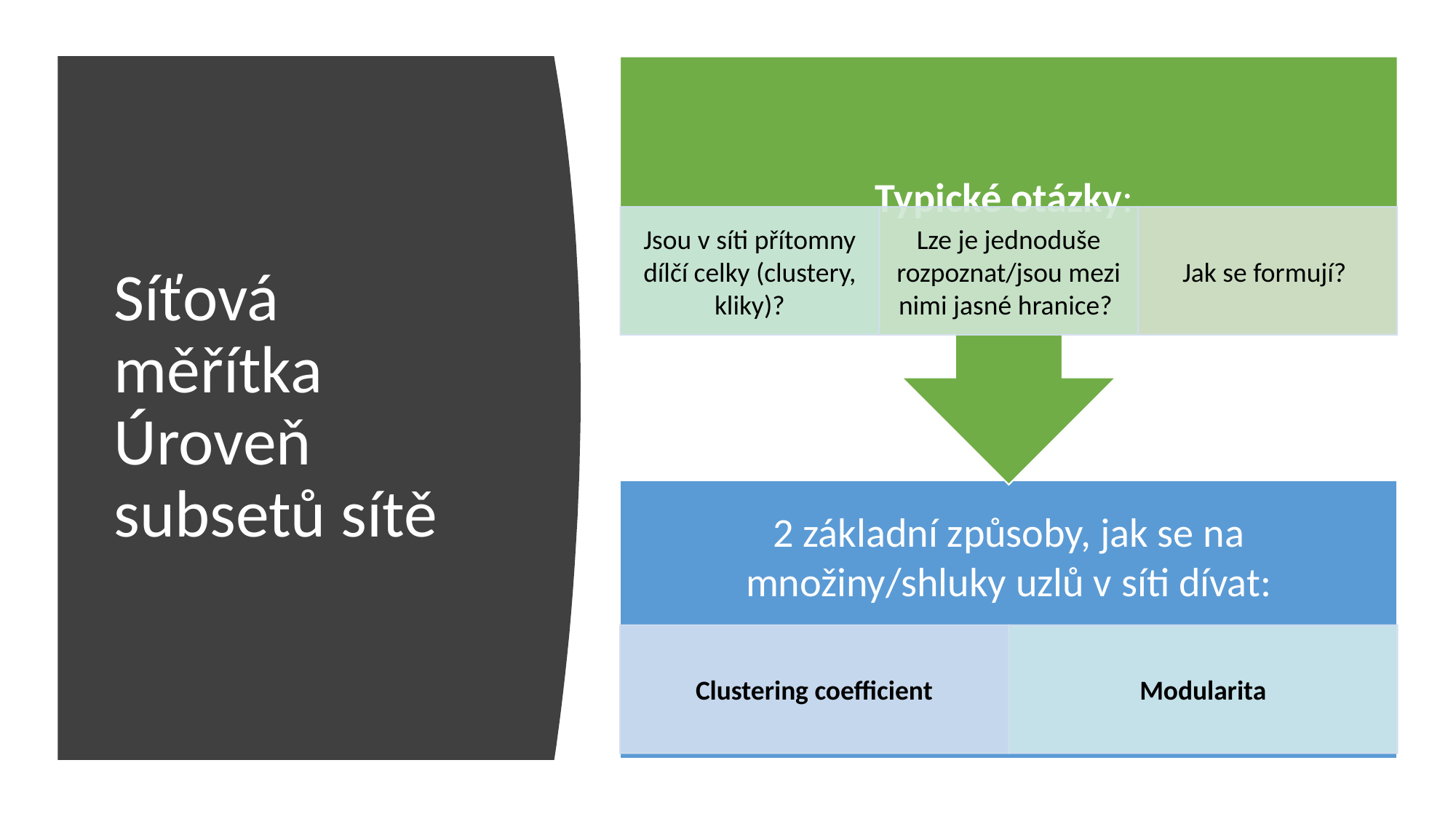

2 základní způsoby, jak se na množiny/shluky uzlů v síti dívat:
Clustering coefficient
Modularita
Typické otázky:
Jsou v síti přítomny dílčí celky (clustery, kliky)?
Lze je jednoduše rozpoznat/jsou mezi nimi jasné hranice?
Jak se formují?

# Síťová měřítka Úroveň subsetů sítě